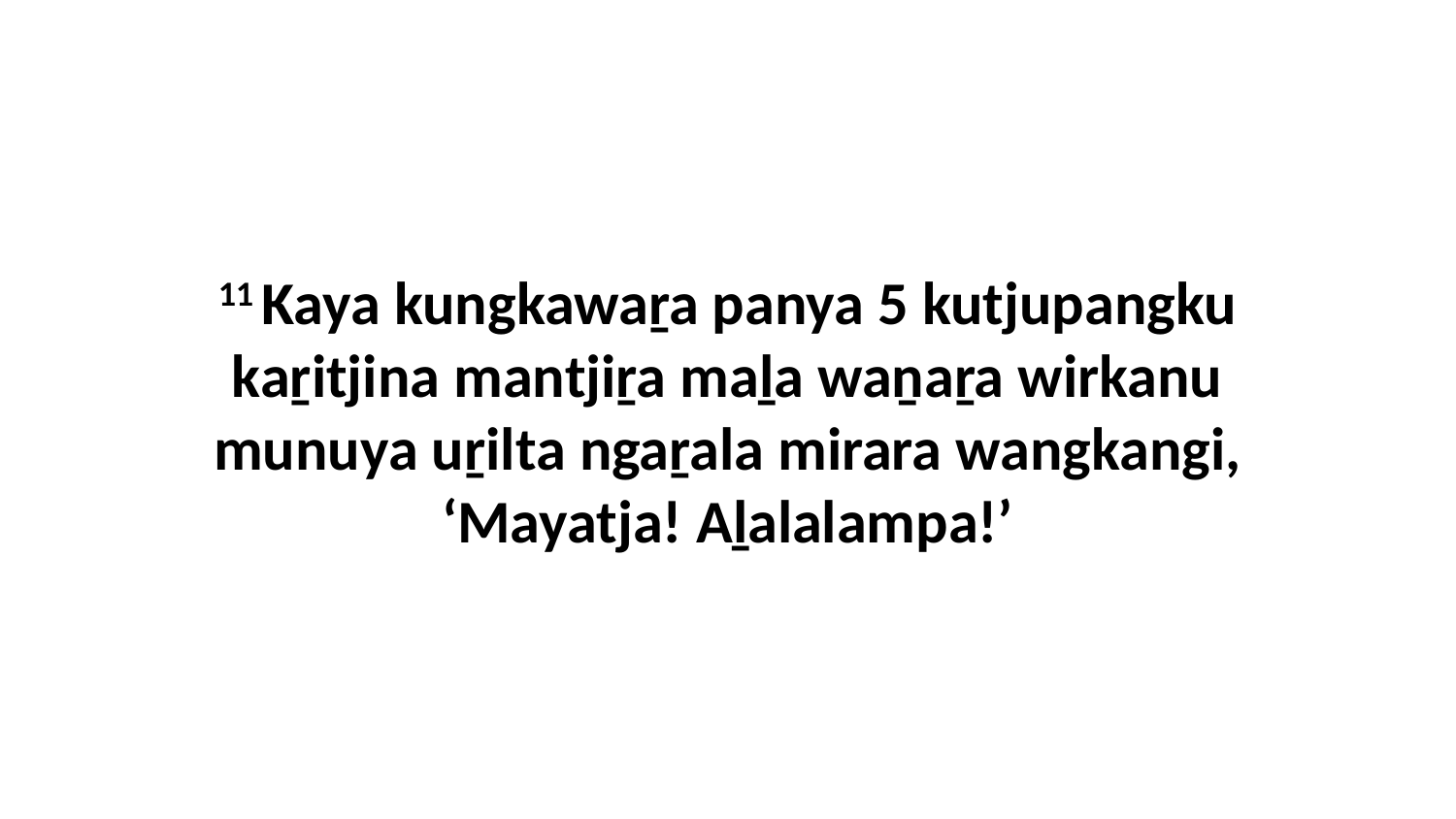

11 Kaya kungkawaṟa panya 5 kutjupangku kaṟitjina mantjiṟa maḻa waṉaṟa wirkanu munuya uṟilta ngaṟala mirara wangkangi, ‘Mayatja! Aḻalalampa!’